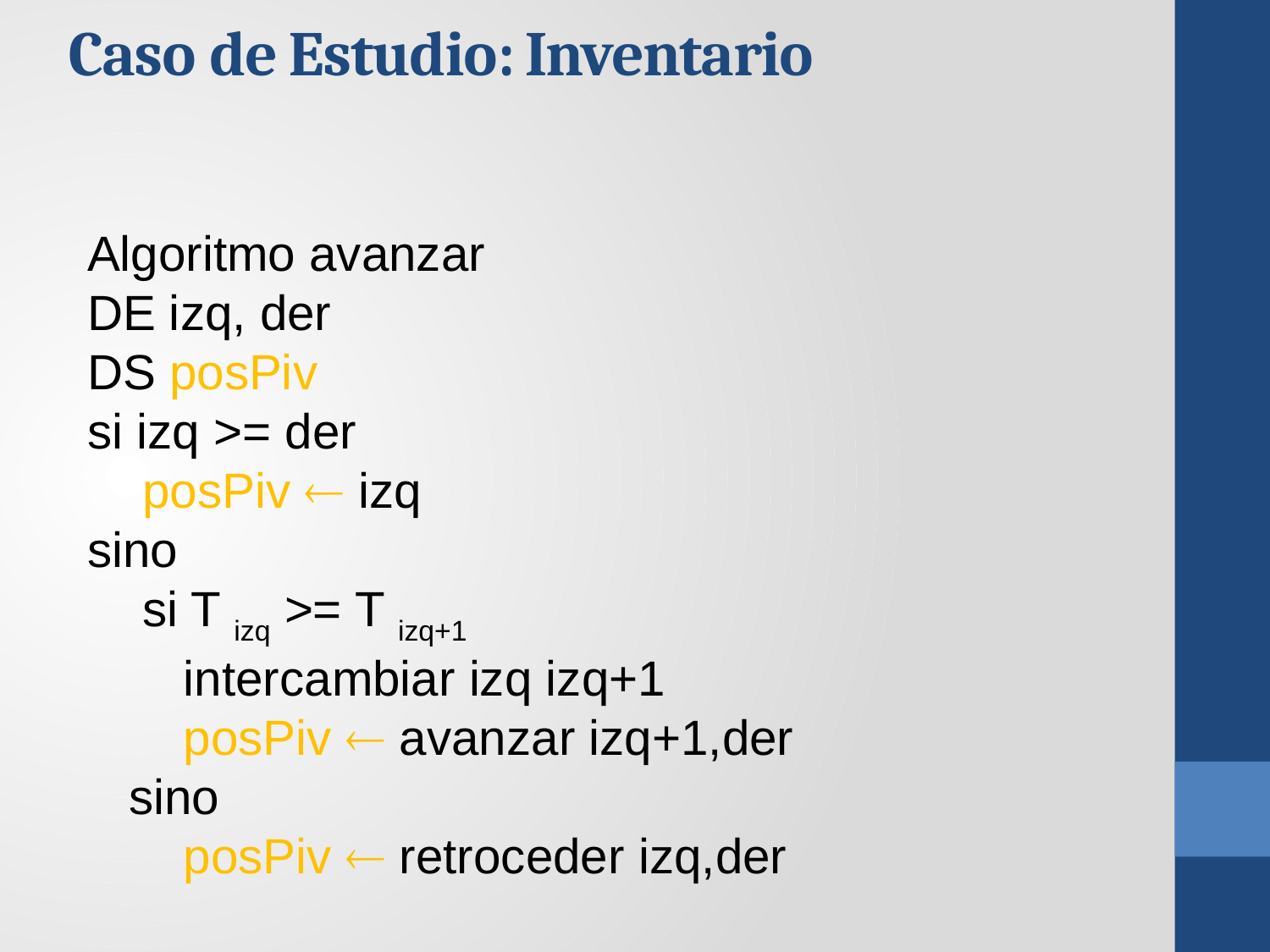

Caso de Estudio: Inventario
Algoritmo avanzar
DE izq, der
DS posPiv
si izq >= der
    posPiv ← izq
sino
    si T izq >= T izq+1
       intercambiar izq izq+1
       posPiv ← avanzar izq+1,der
   sino
       posPiv ← retroceder izq,der